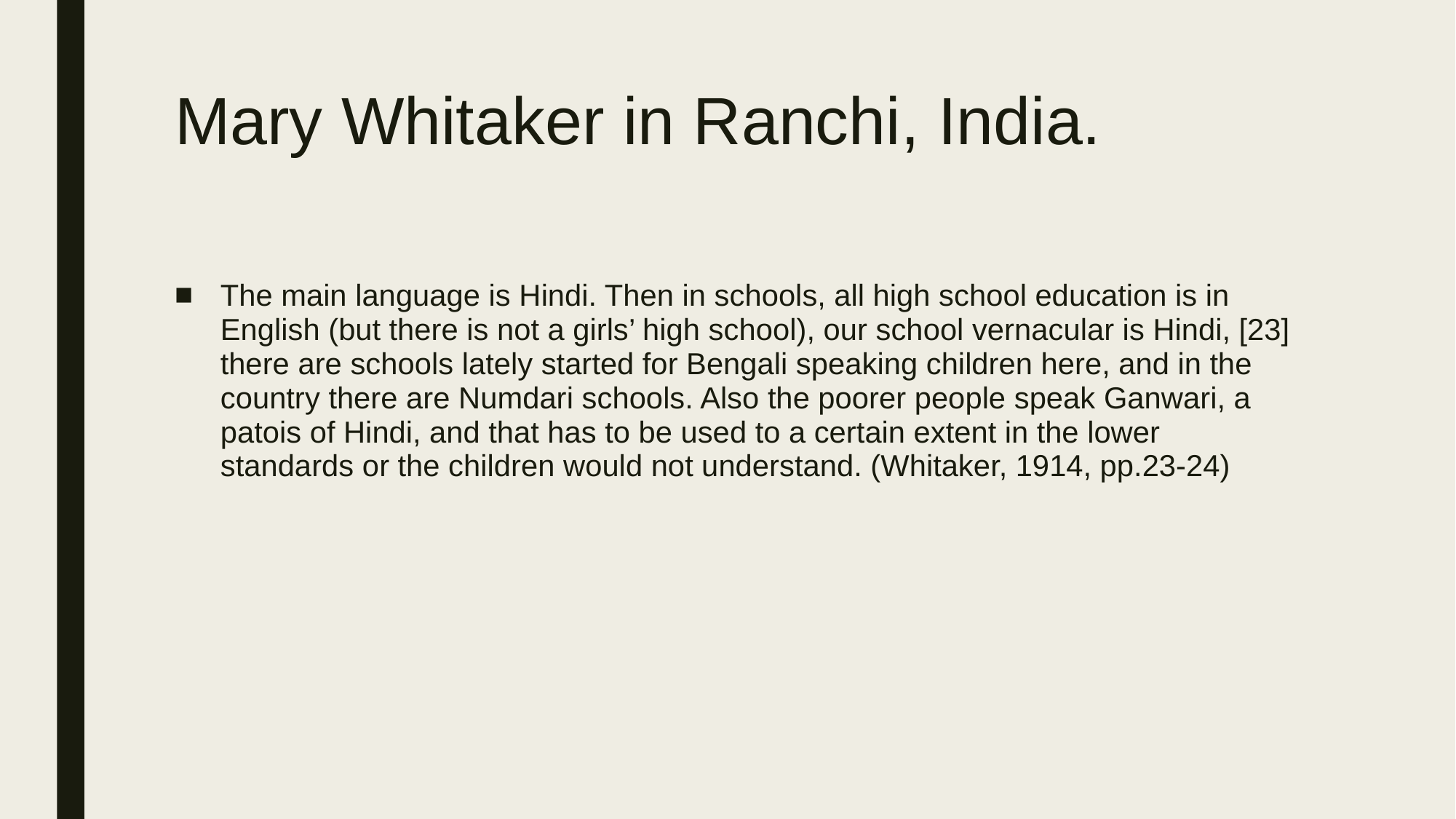

# Mary Whitaker in Ranchi, India.
The main language is Hindi. Then in schools, all high school education is in English (but there is not a girls’ high school), our school vernacular is Hindi, [23] there are schools lately started for Bengali speaking children here, and in the country there are Numdari schools. Also the poorer people speak Ganwari, a patois of Hindi, and that has to be used to a certain extent in the lower standards or the children would not understand. (Whitaker, 1914, pp.23-24)